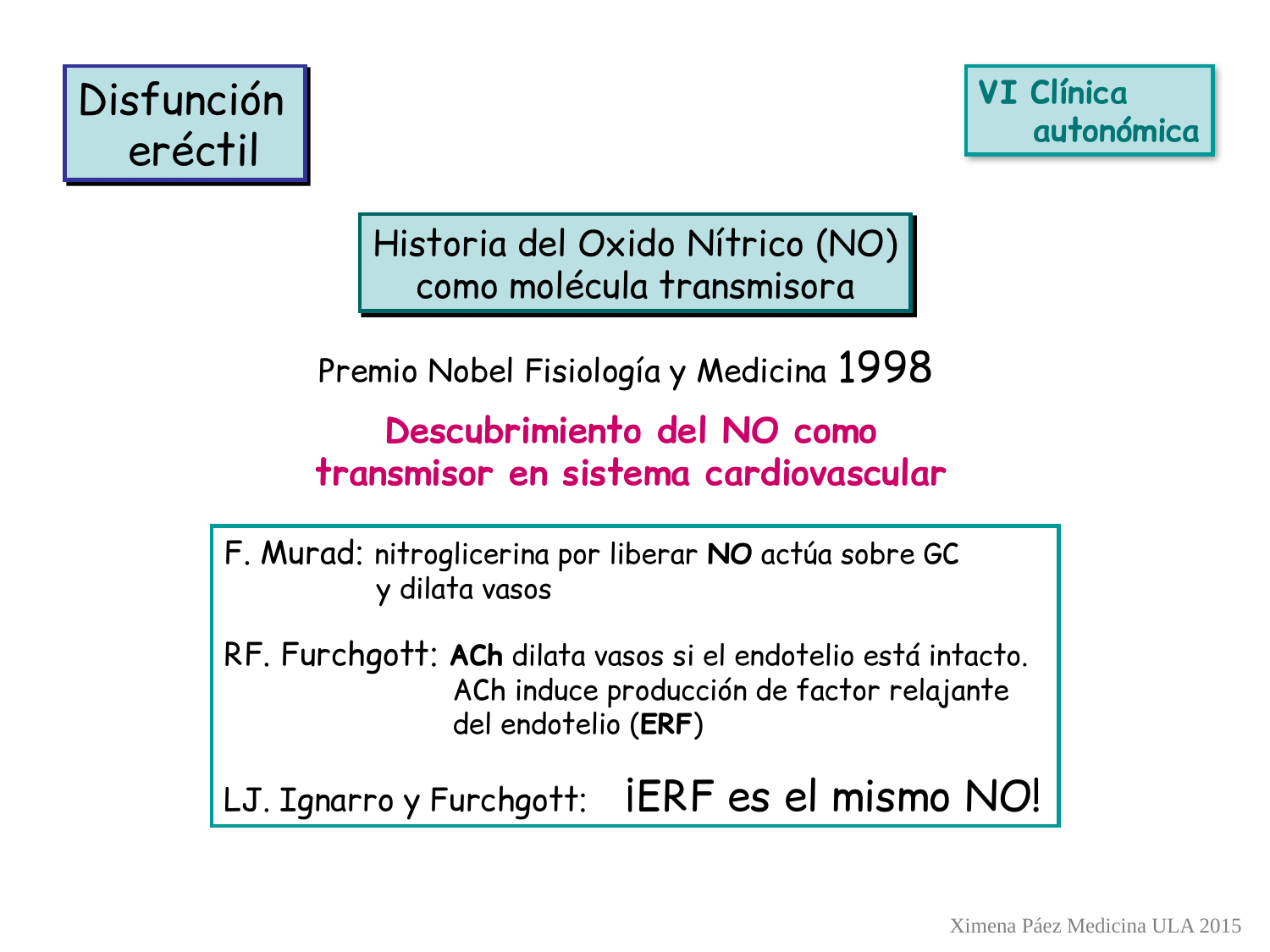

Disfunción
    eréctil
VI Clínica
    autonómica
Historia del Oxido Nítrico (NO)
como molécula transmisora
Premio Nobel Fisiología y Medicina 1998

Descubrimiento del NO como
transmisor en sistema cardiovascular
F. Murad: nitroglicerina por liberar NO actúa sobre GC
                  y dilata vasos

RF. Furchgott: ACh dilata vasos si el endotelio está intacto.
                           ACh induce producción de factor relajante
                           del endotelio (ERF)

LJ. Ignarro y Furchgott:    ¡ERF es el mismo NO!
Ximena Páez Medicina ULA 2015